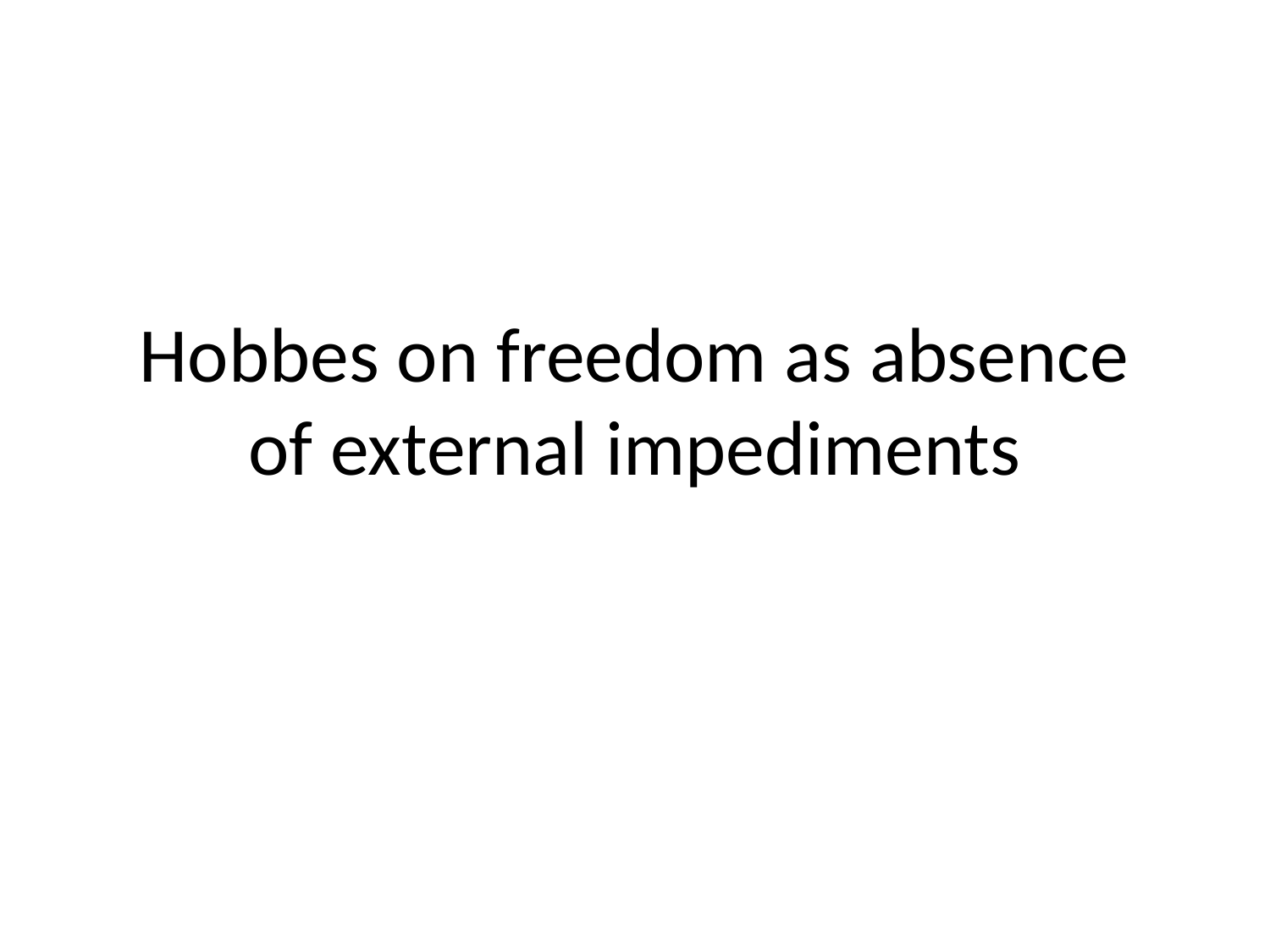

# Hobbes on freedom as absence of external impediments